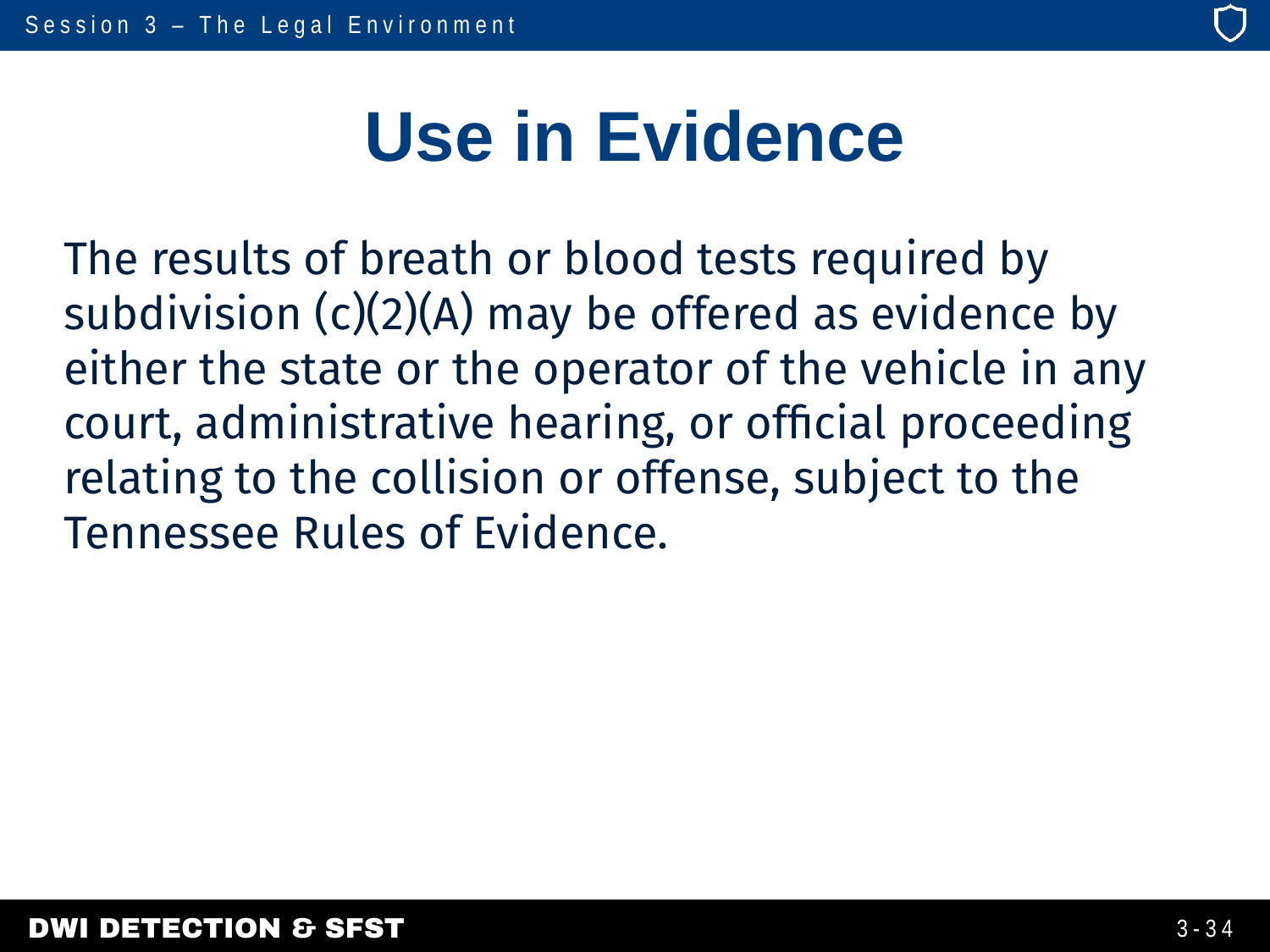

# Use in Evidence
The results of breath or blood tests required by subdivision (c)(2)(A) may be offered as evidence by either the state or the operator of the vehicle in any court, administrative hearing, or official proceeding relating to the collision or offense, subject to the Tennessee Rules of Evidence.
3-34